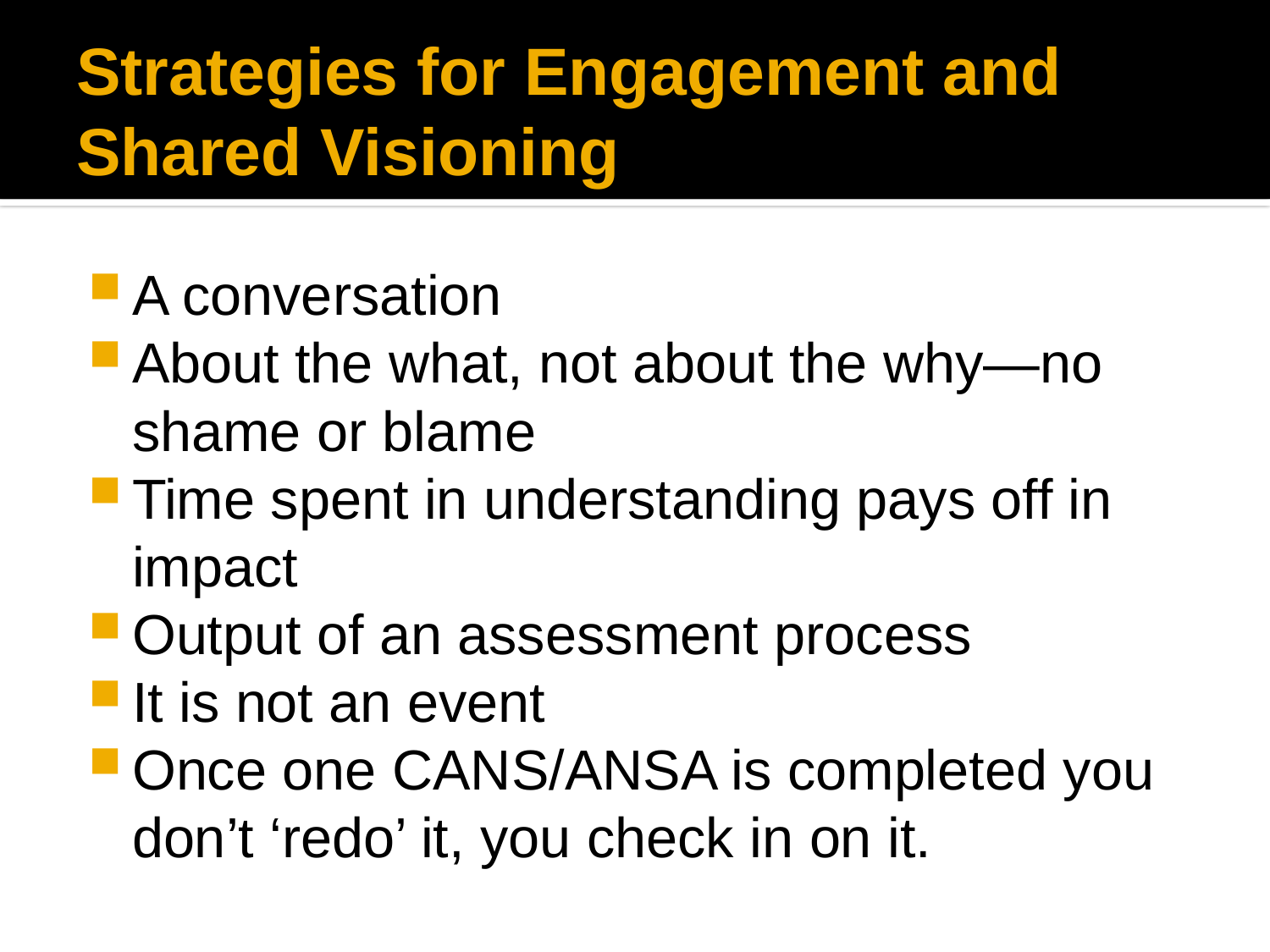

# Strategies for Engagement and Shared Visioning
A conversation
About the what, not about the why—no shame or blame
Time spent in understanding pays off in impact
Output of an assessment process
It is not an event
Once one CANS/ANSA is completed you don’t ‘redo’ it, you check in on it.